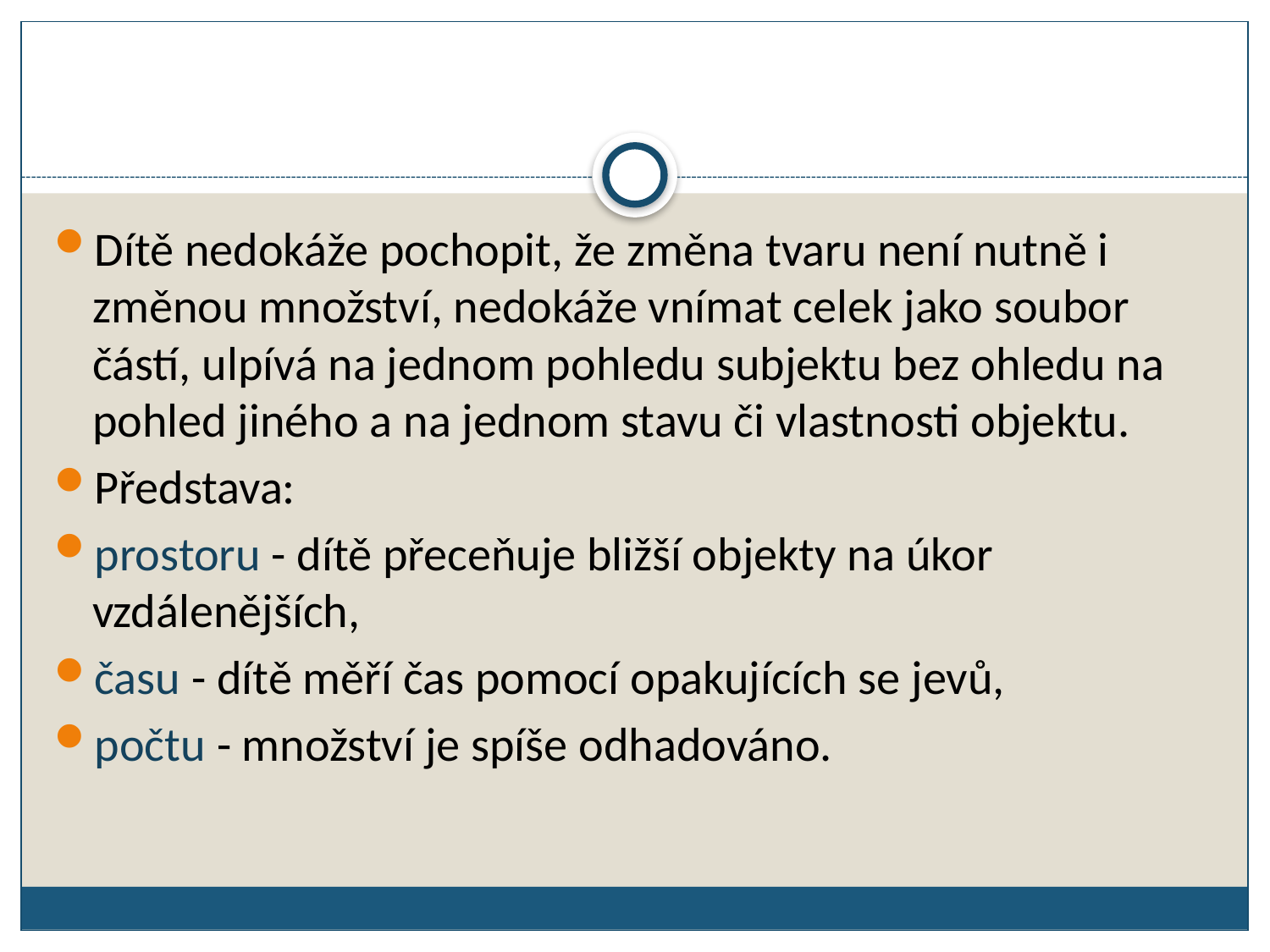

Dítě nedokáže pochopit, že změna tvaru není nutně i změnou množství, nedokáže vnímat celek jako soubor částí, ulpívá na jednom pohledu subjektu bez ohledu na pohled jiného a na jednom stavu či vlastnosti objektu.
Představa:
prostoru - dítě přeceňuje bližší objekty na úkor vzdálenějších,
času - dítě měří čas pomocí opakujících se jevů,
počtu - množství je spíše odhadováno.